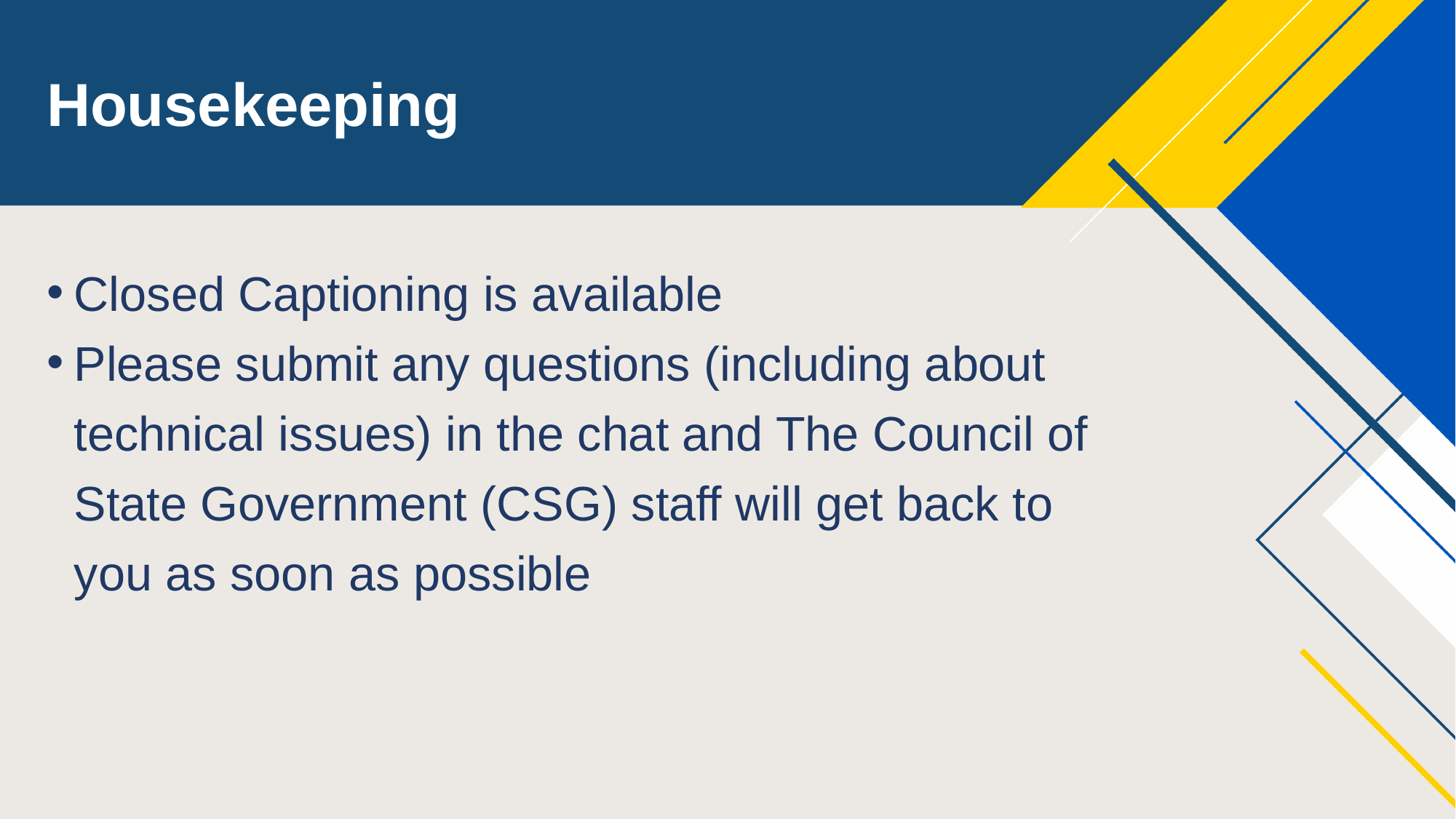

# Housekeeping
Closed Captioning is available
Please submit any questions (including about technical issues) in the chat and The Council of State Government (CSG) staff will get back to you as soon as possible